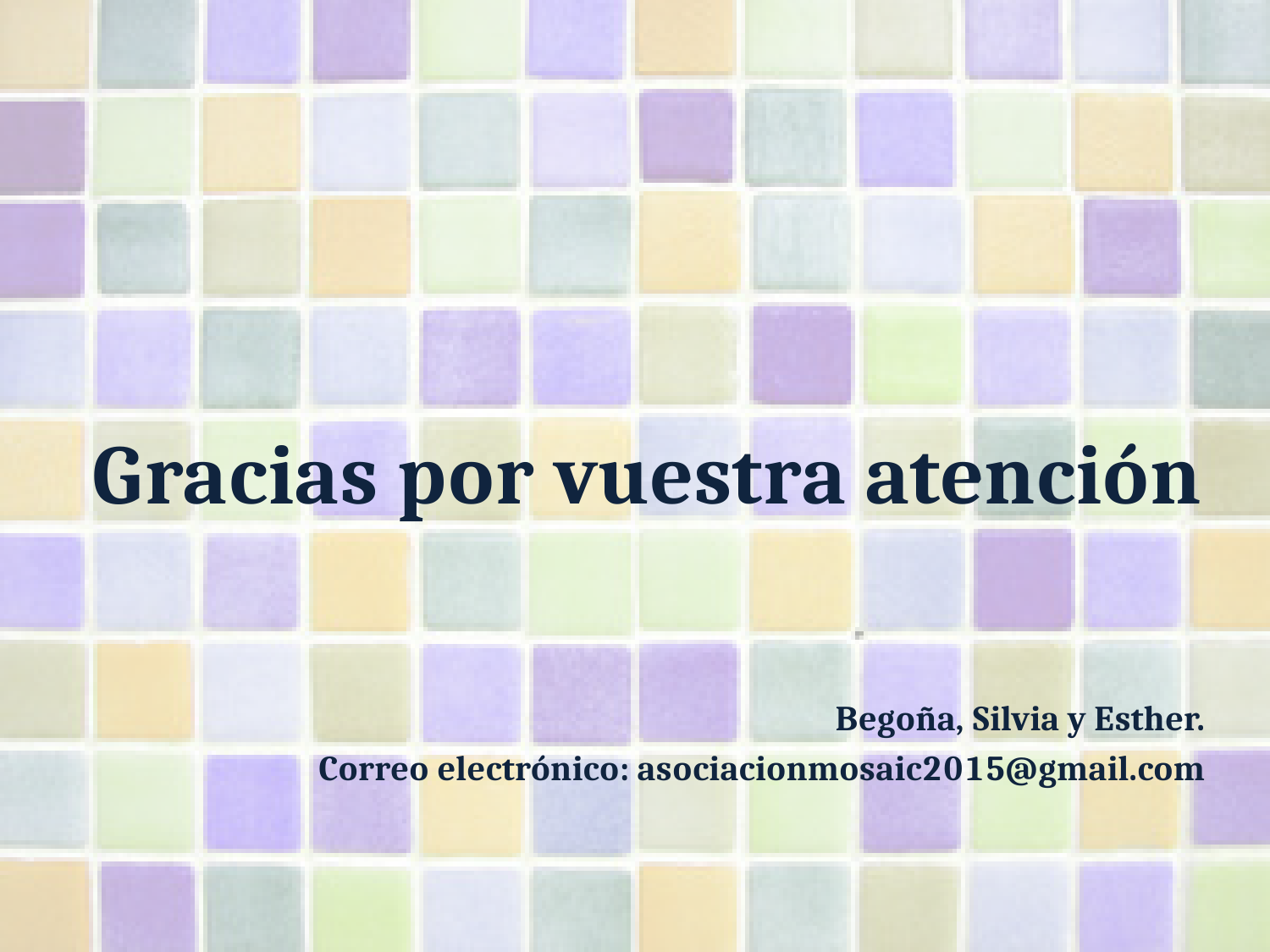

Gracias por vuestra atención

Begoña, Silvia y Esther.
Correo electrónico: asociacionmosaic2015@gmail.com